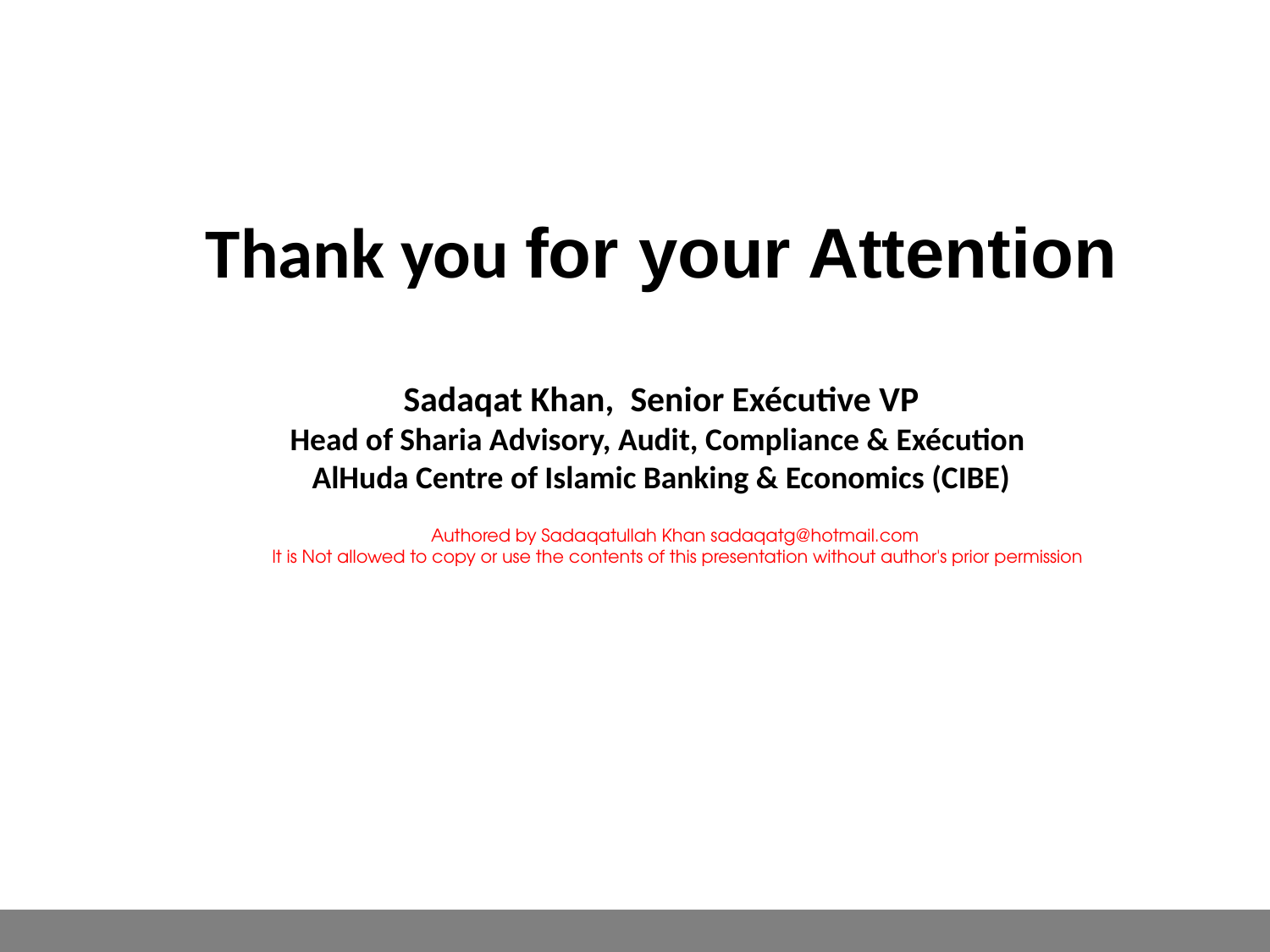

Thank you for your Attention

Sadaqat Khan,  Senior Exécutive VP
Head of Sharia Advisory, Audit, Compliance & Exécution
AlHuda Centre of Islamic Banking & Economics (CIBE)

Authored by Sadaqatullah Khan sadaqatg@hotmail.com
It is Not allowed to copy or use the contents of this presentation without author's prior permission